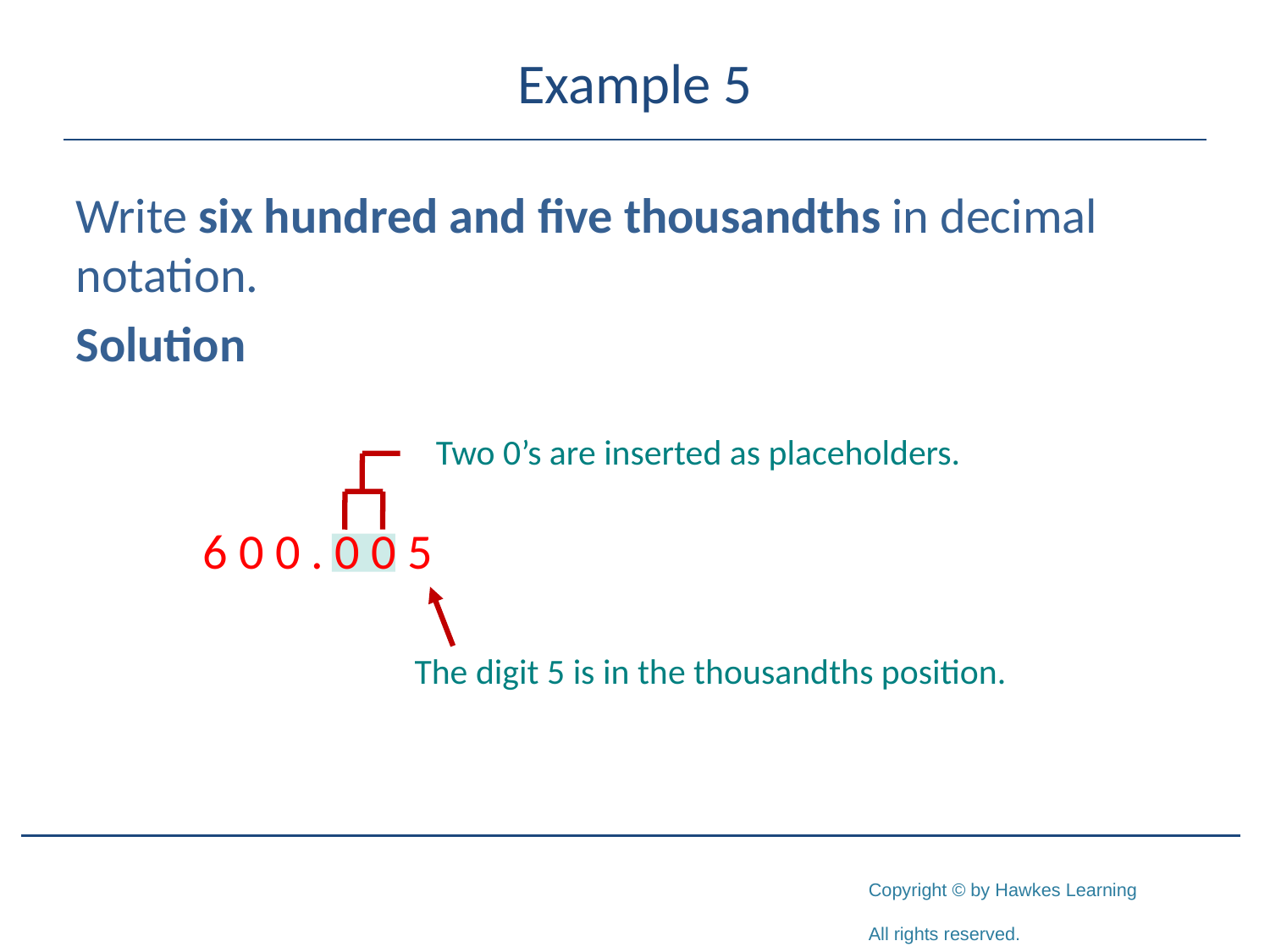

# Example 5
Write six hundred and five thousandths in decimal notation.
Solution

	6 0 0 . 0 0 5
Two 0’s are inserted as placeholders.

The digit 5 is in the thousandths position.